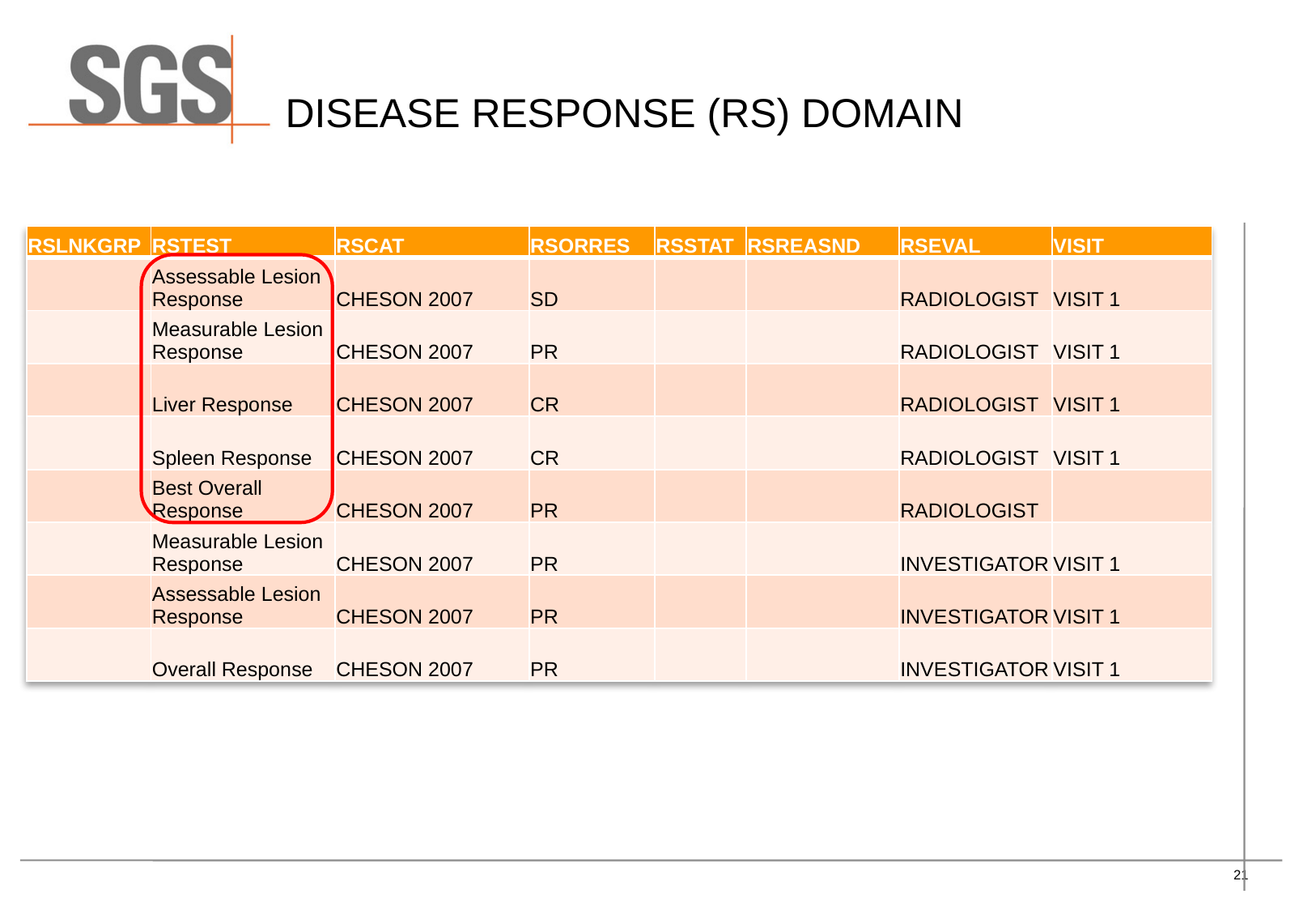

# Disease Response (RS) DOMAIN
| RSLNKGRP | RSTEST | RSCAT | RSORRES | RSSTAT | RSREASND | RSEVAL | VISIT |
| --- | --- | --- | --- | --- | --- | --- | --- |
|  | Assessable Lesion Response | CHESON 2007 | SD |  |  | RADIOLOGIST | VISIT 1 |
|  | Measurable Lesion Response | CHESON 2007 | PR |  |  | RADIOLOGIST | VISIT 1 |
|  | Liver Response | CHESON 2007 | CR |  |  | RADIOLOGIST | VISIT 1 |
|  | Spleen Response | CHESON 2007 | CR |  |  | RADIOLOGIST | VISIT 1 |
|  | Best Overall Response | CHESON 2007 | PR |  |  | RADIOLOGIST |  |
|  | Measurable Lesion Response | CHESON 2007 | PR |  |  | INVESTIGATOR | VISIT 1 |
|  | Assessable Lesion Response | CHESON 2007 | PR |  |  | INVESTIGATOR | VISIT 1 |
|  | Overall Response | CHESON 2007 | PR |  |  | INVESTIGATOR | VISIT 1 |